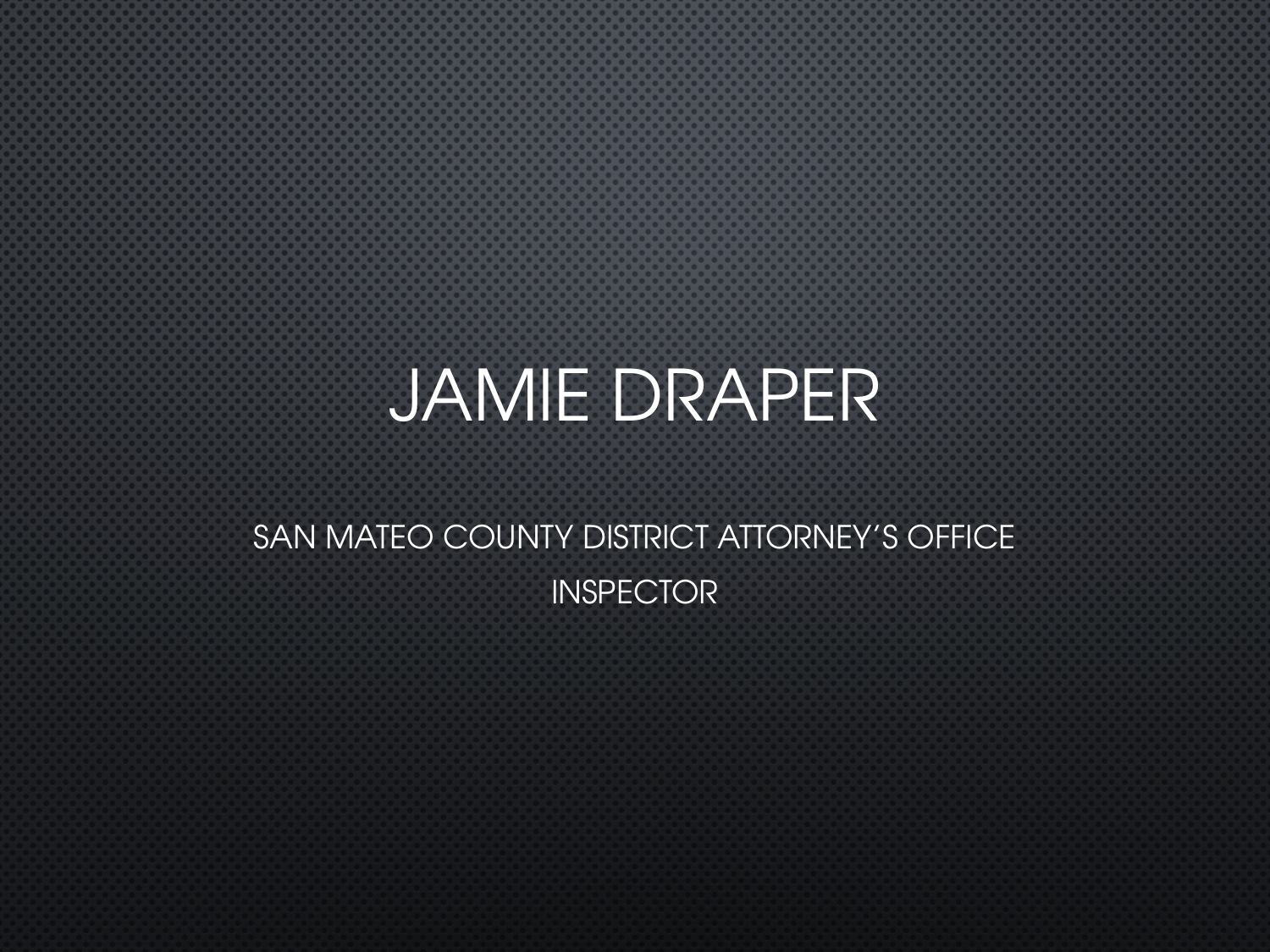

# Jamie Draper
San Mateo County District Attorney’s Office
Inspector